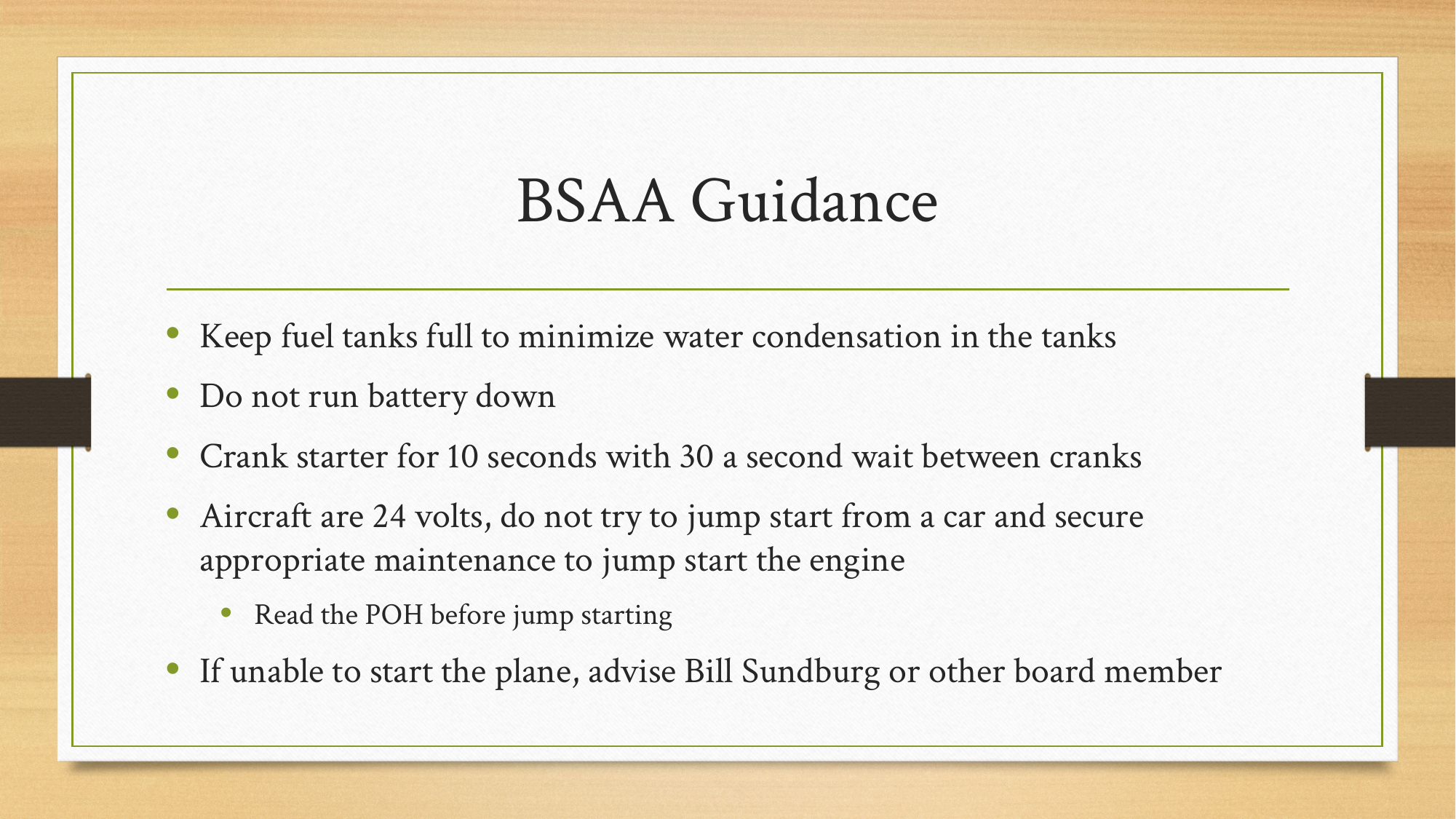

# BSAA Guidance
Keep fuel tanks full to minimize water condensation in the tanks
Do not run battery down
Crank starter for 10 seconds with 30 a second wait between cranks
Aircraft are 24 volts, do not try to jump start from a car and secure appropriate maintenance to jump start the engine
Read the POH before jump starting
If unable to start the plane, advise Bill Sundburg or other board member